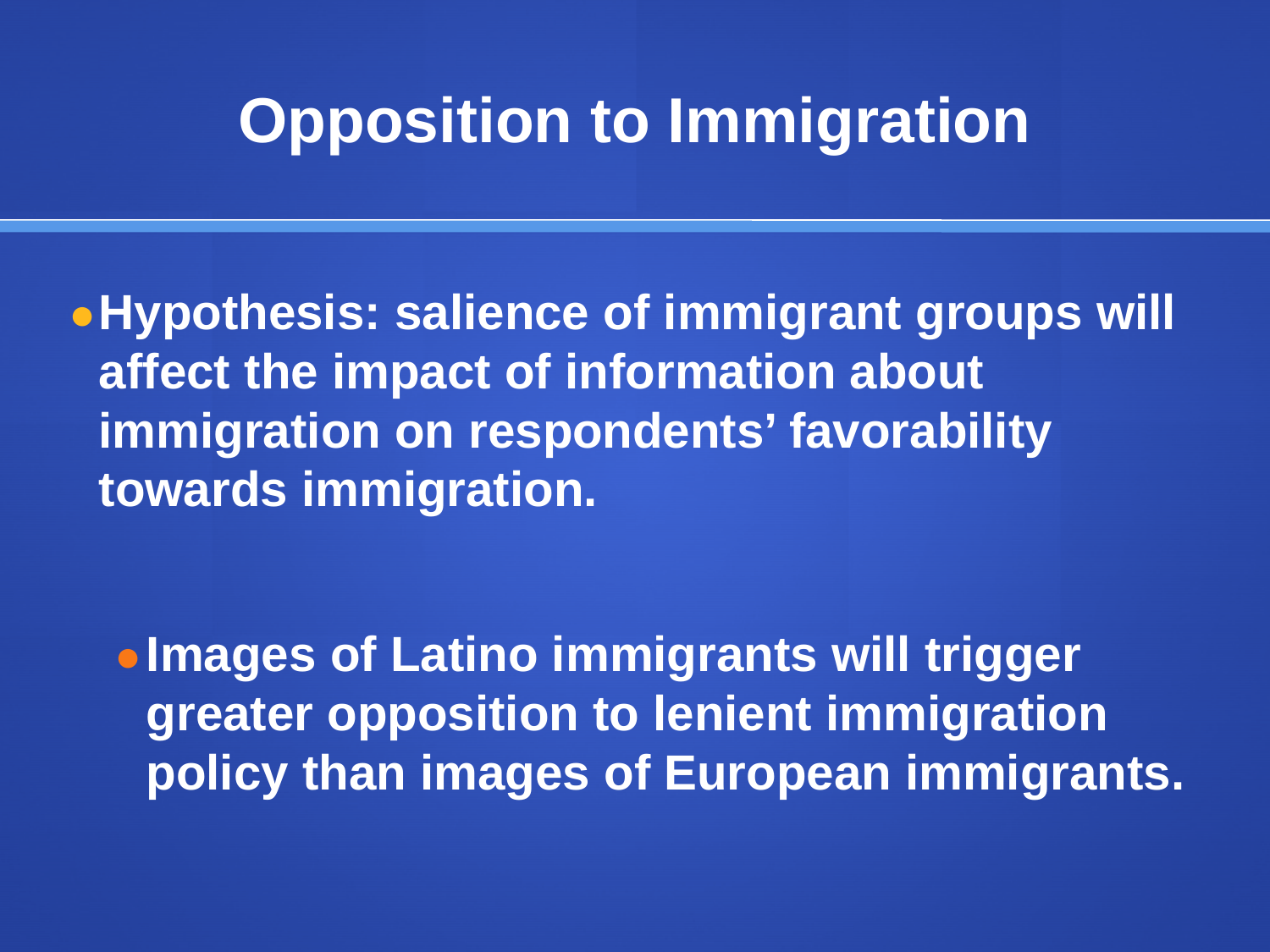

# Opposition to Immigration
Hypothesis: salience of immigrant groups will affect the impact of information about immigration on respondents’ favorability towards immigration.

Images of Latino immigrants will trigger greater opposition to lenient immigration policy than images of European immigrants.